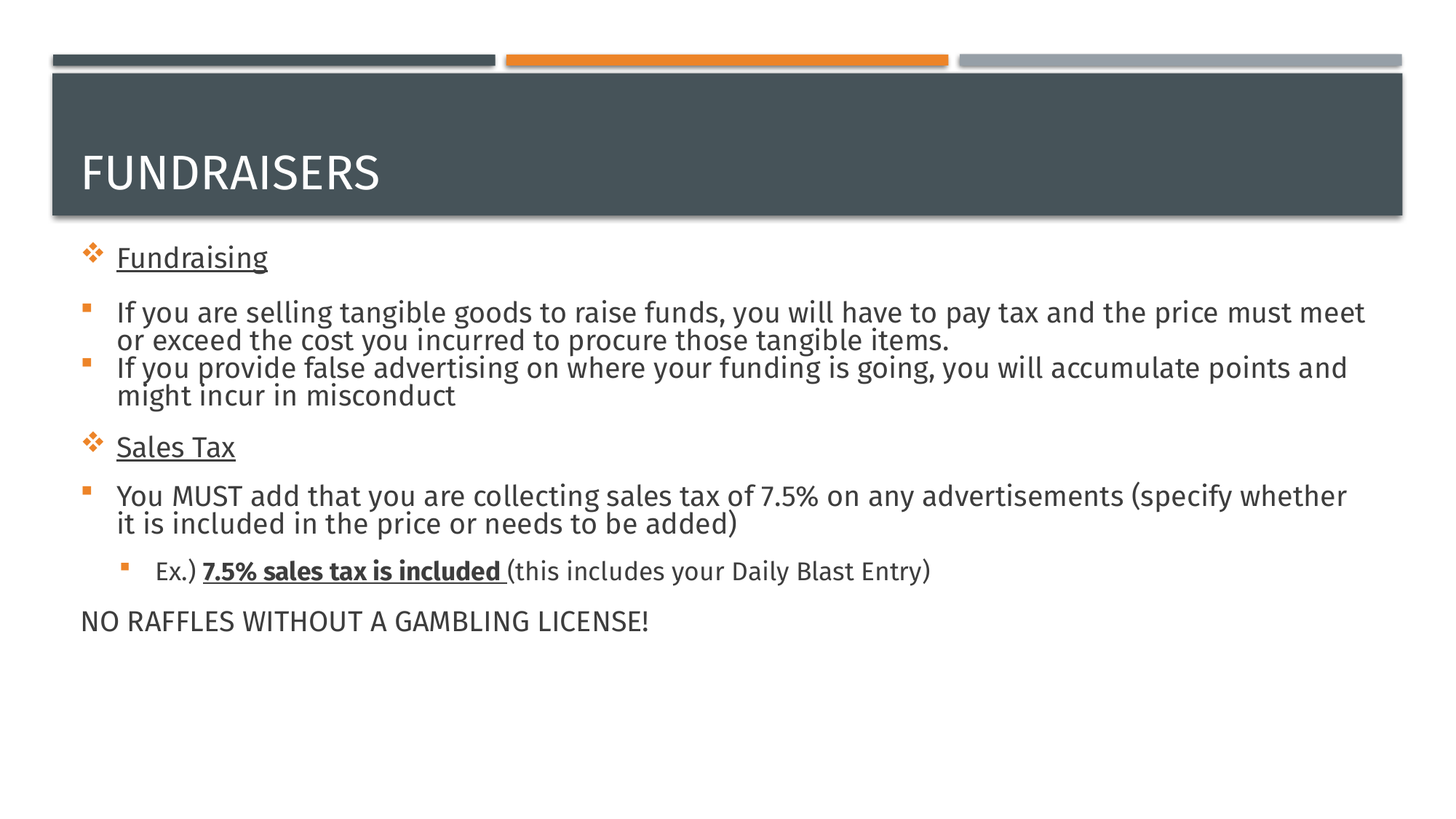

# FUNDraisers
Fundraising

If you are selling tangible goods to raise funds, you will have to pay tax and the price must meet or exceed the cost you incurred to procure those tangible items.
If you provide false advertising on where your funding is going, you will accumulate points and might incur in misconduct
Sales Tax
You MUST add that you are collecting sales tax of 7.5% on any advertisements (specify whether it is included in the price or needs to be added)
Ex.) 7.5% sales tax is included (this includes your Daily Blast Entry)
NO RAFFLES WITHOUT A GAMBLING LICENSE!